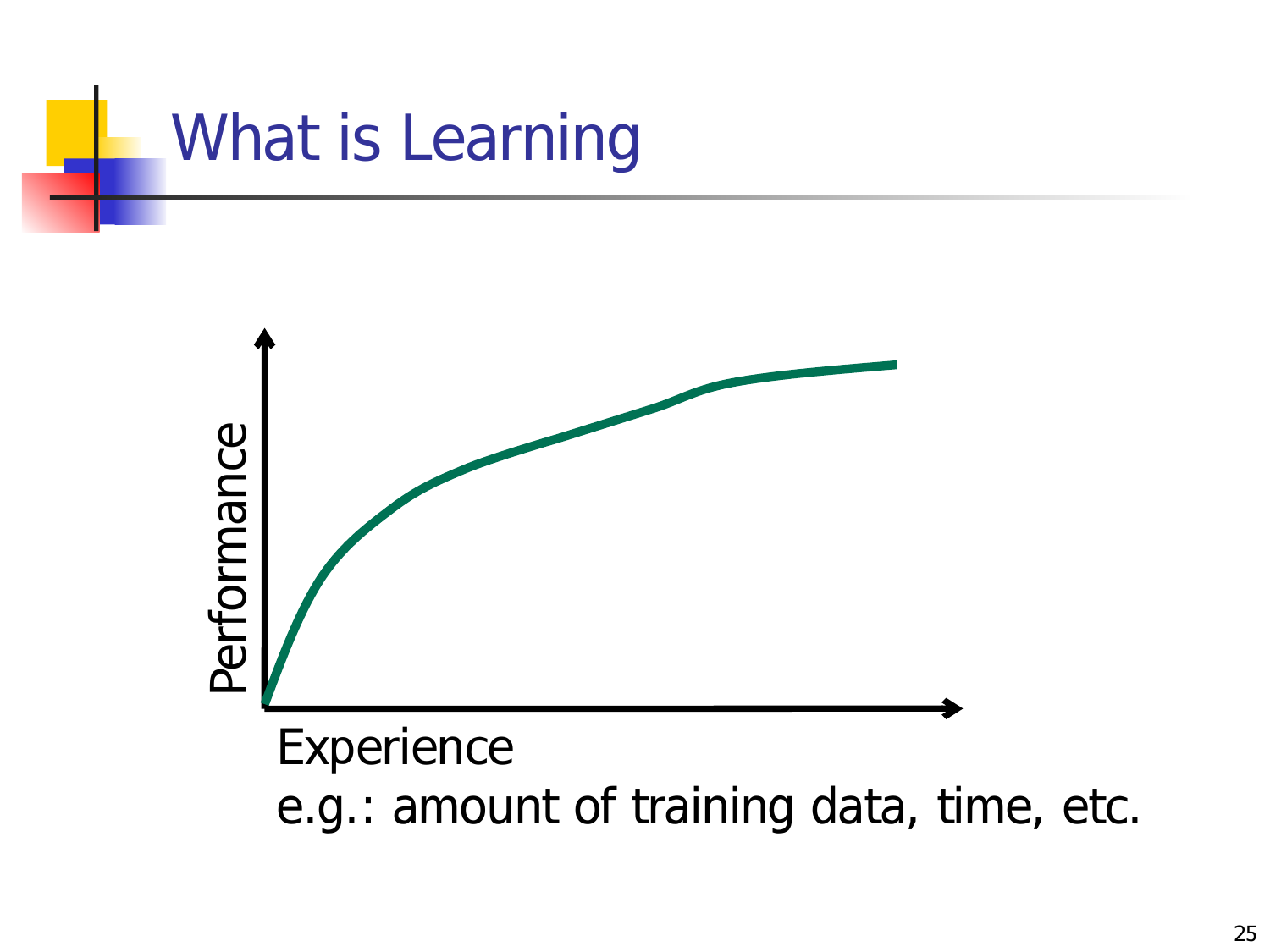

# What is Learning

Performance
Experience
e.g.: amount of training data, time, etc.
25